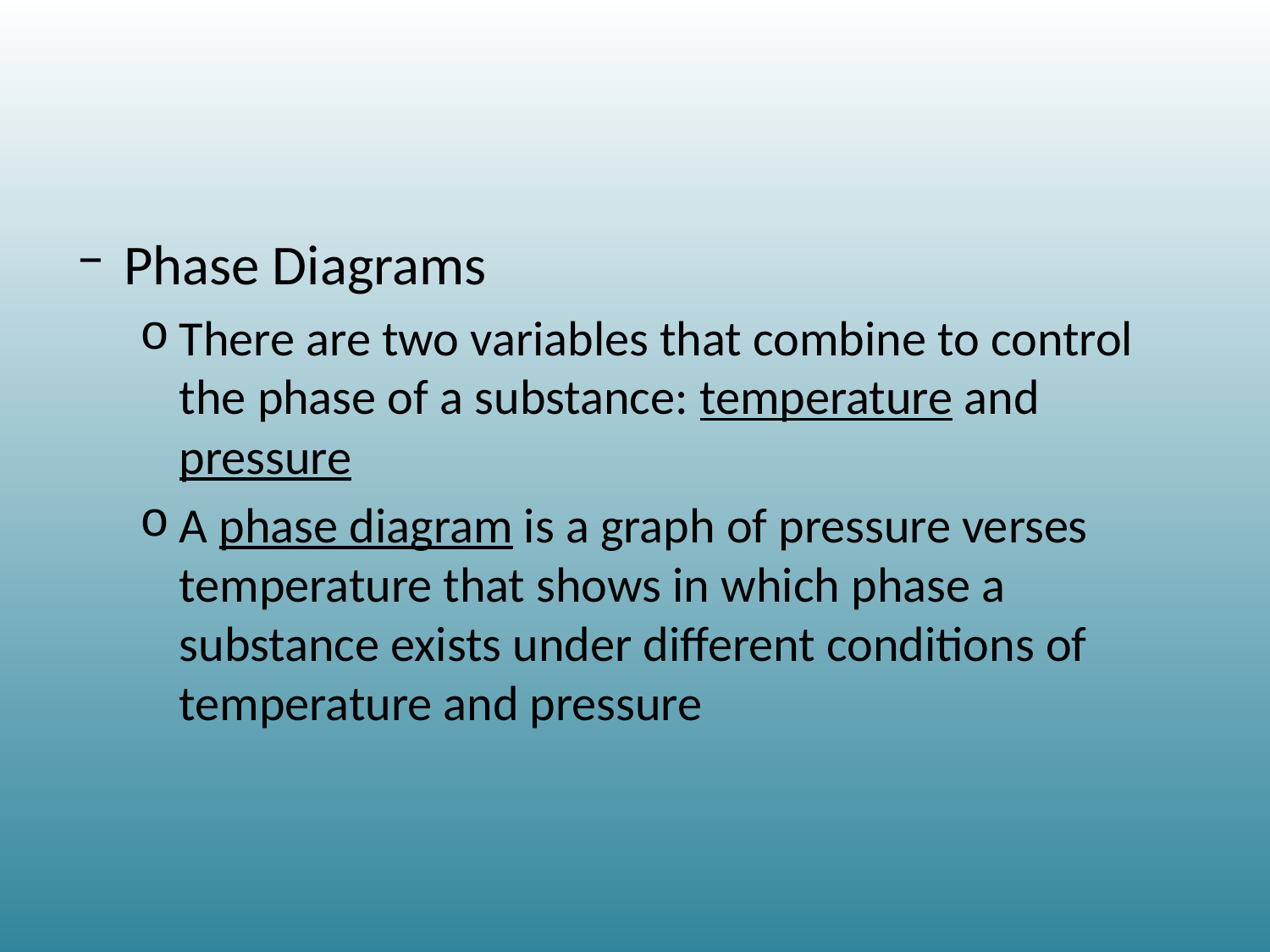

#
Phase Diagrams
There are two variables that combine to control the phase of a substance: temperature and pressure
A phase diagram is a graph of pressure verses temperature that shows in which phase a substance exists under different conditions of temperature and pressure